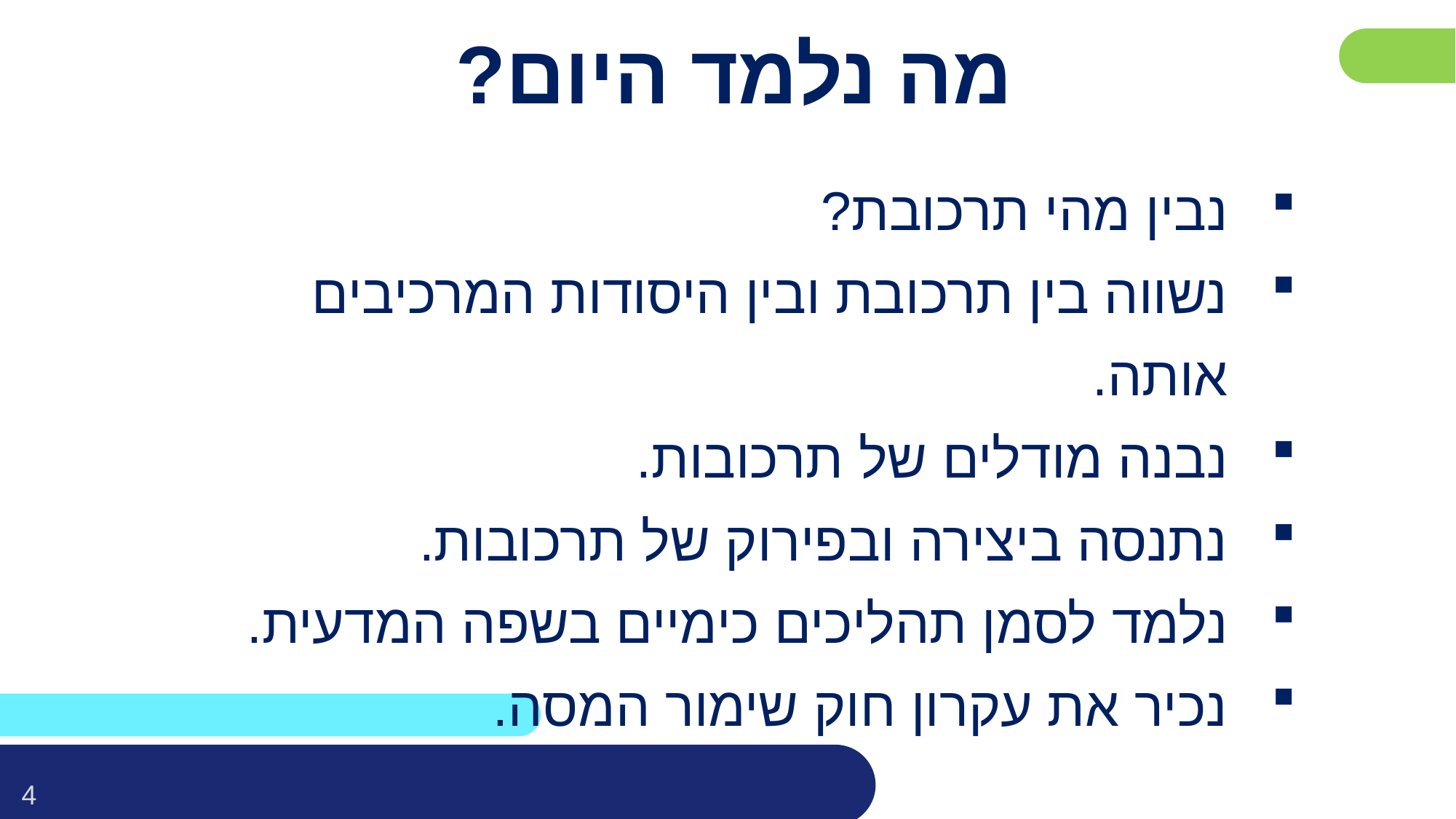

# מה נלמד היום?

נבין מהי תרכובת?
נשווה בין תרכובת ובין היסודות המרכיבים אותה.
נבנה מודלים של תרכובות.
נתנסה ביצירה ובפירוק של תרכובות.
נלמד לסמן תהליכים כימיים בשפה המדעית.
נכיר את עקרון חוק שימור המסה.